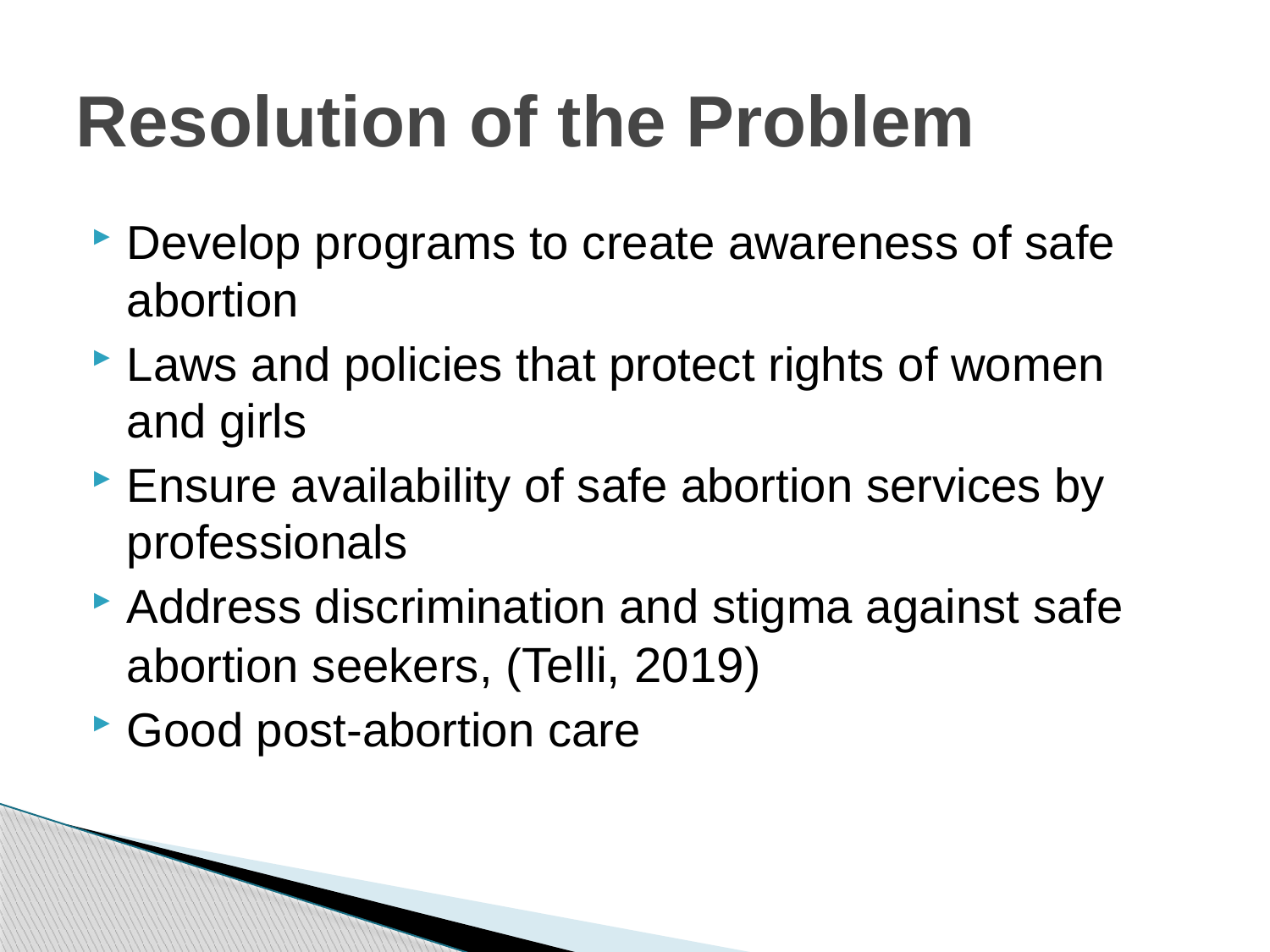

# Resolution of the Problem
Develop programs to create awareness of safe abortion
Laws and policies that protect rights of women and girls
Ensure availability of safe abortion services by professionals
Address discrimination and stigma against safe abortion seekers, (Telli, 2019)
Good post-abortion care